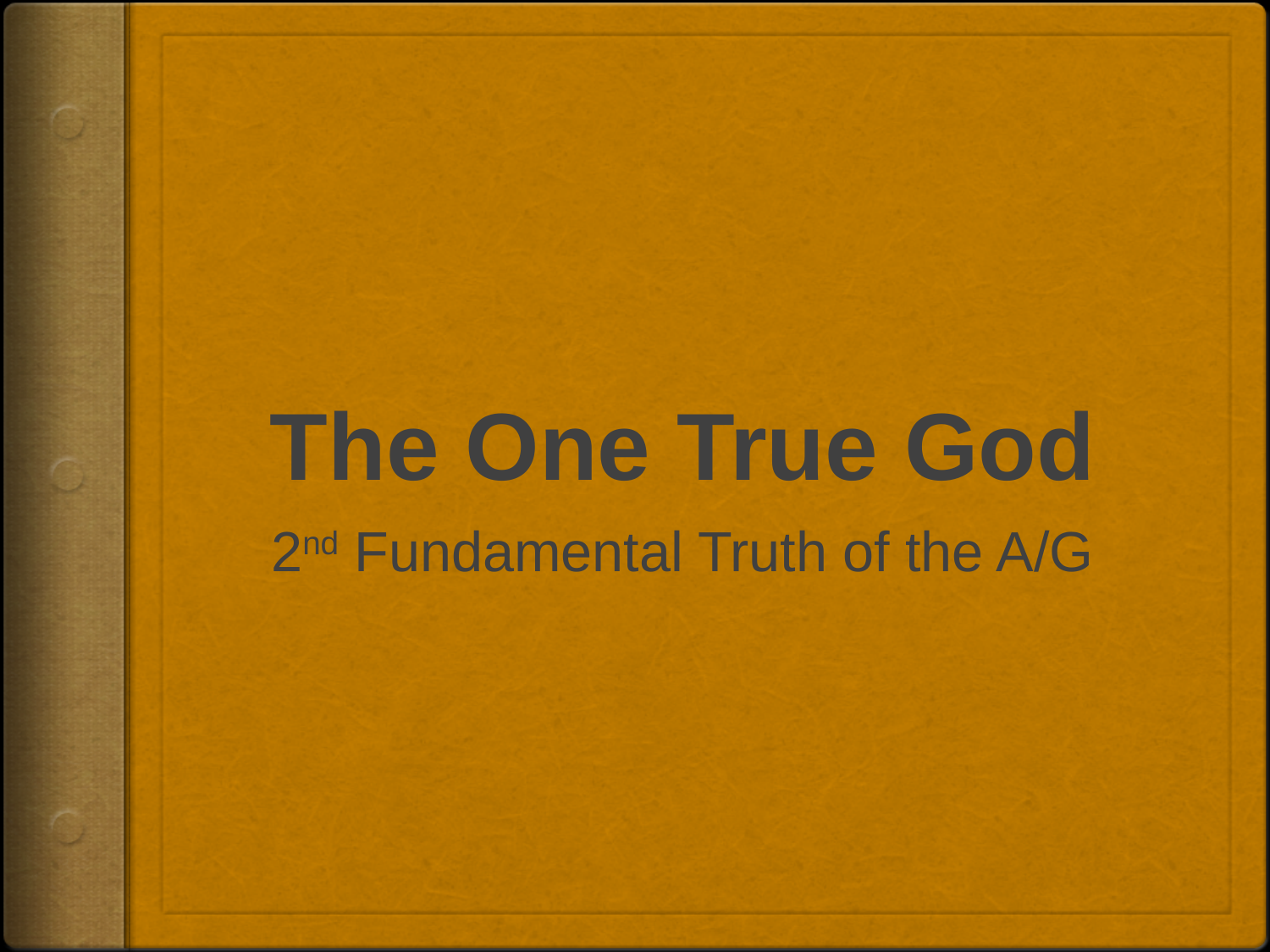

# The One True God
2nd Fundamental Truth of the A/G